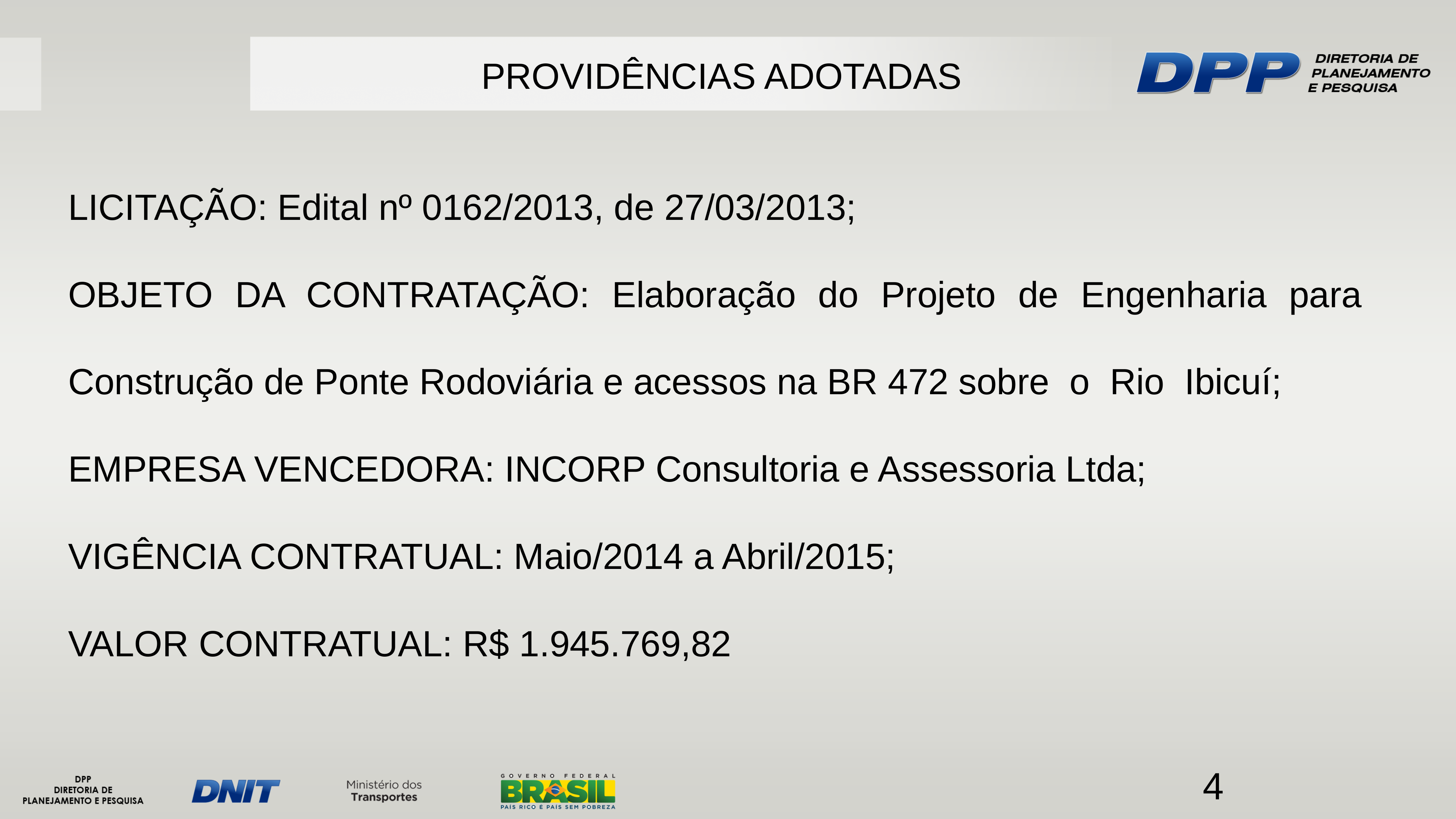

PROVIDÊNCIAS ADOTADAS

LICITAÇÃO: Edital nº 0162/2013, de 27/03/2013;
OBJETO DA CONTRATAÇÃO: Elaboração do Projeto de Engenharia para  Construção de Ponte Rodoviária e acessos na BR 472 sobre  o  Rio  Ibicuí;
EMPRESA VENCEDORA: INCORP Consultoria e Assessoria Ltda;
VIGÊNCIA CONTRATUAL: Maio/2014 a Abril/2015;
VALOR CONTRATUAL: R$ 1.945.769,82

4